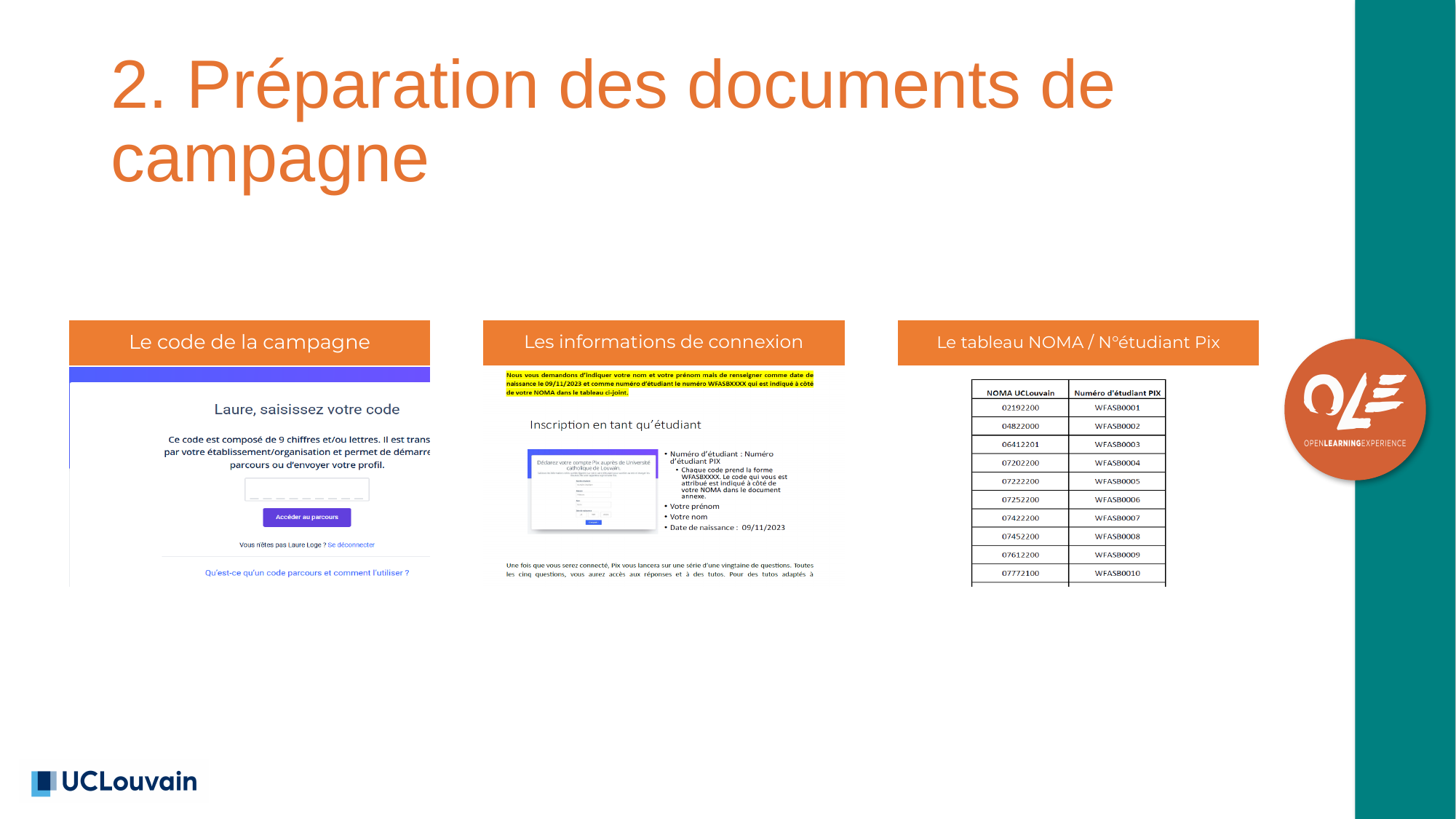

# 2. Préparation des documents de campagne
Le code de la campagne
Les informations de connexion
Le tableau NOMA / N°étudiant Pix